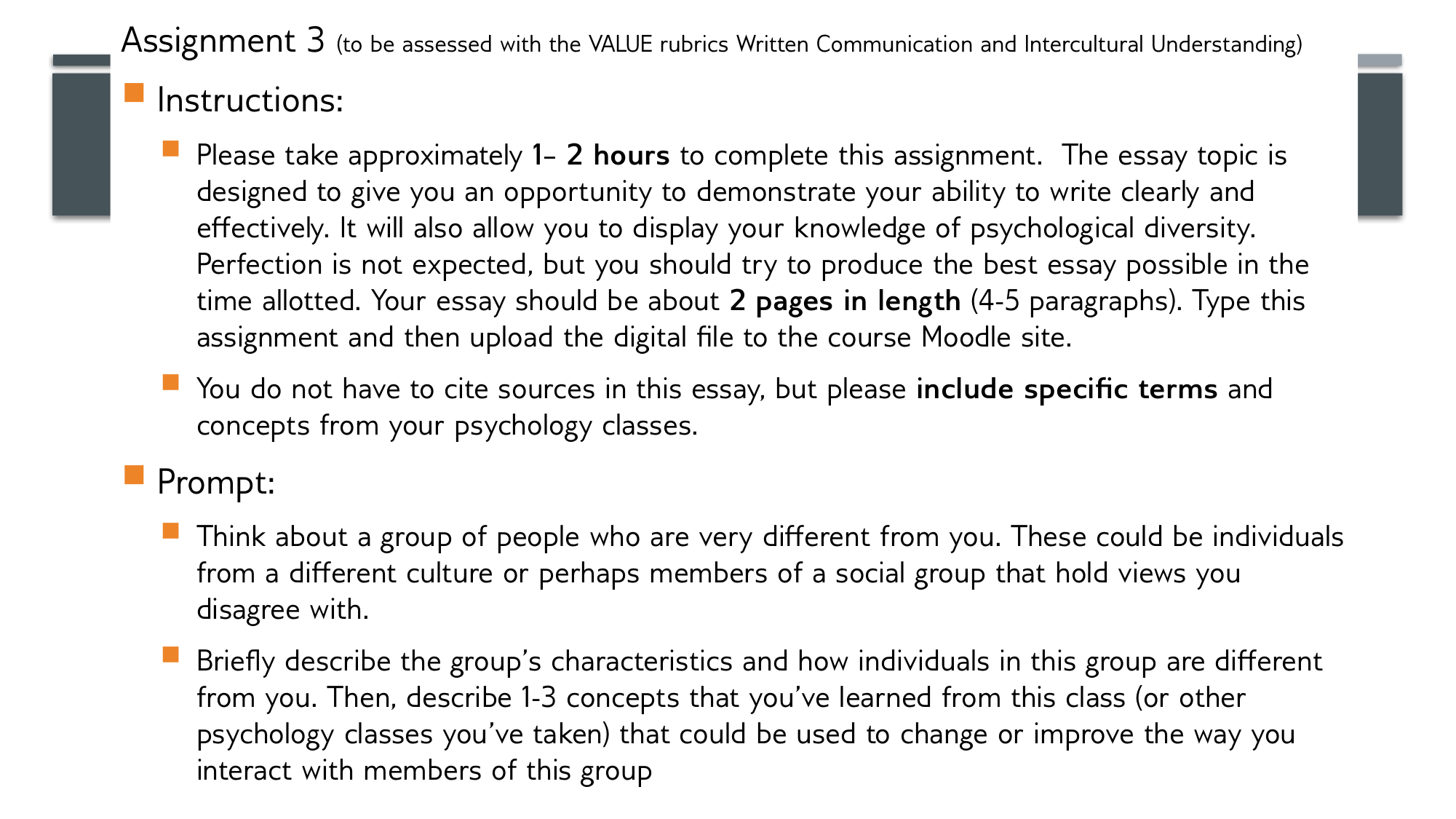

Assignment 3 (to be assessed with the VALUE rubrics Written Communication and Intercultural Understanding)
Instructions:
Please take approximately 1– 2 hours to complete this assignment.  The essay topic is designed to give you an opportunity to demonstrate your ability to write clearly and effectively. It will also allow you to display your knowledge of psychological diversity.  Perfection is not expected, but you should try to produce the best essay possible in the time allotted. Your essay should be about 2 pages in length (4-5 paragraphs). Type this assignment and then upload the digital file to the course Moodle site.
You do not have to cite sources in this essay, but please include specific terms and concepts from your psychology classes.
Prompt:
Think about a group of people who are very different from you. These could be individuals from a different culture or perhaps members of a social group that hold views you disagree with.
Briefly describe the group’s characteristics and how individuals in this group are different from you. Then, describe 1-3 concepts that you’ve learned from this class (or other psychology classes you’ve taken) that could be used to change or improve the way you interact with members of this group